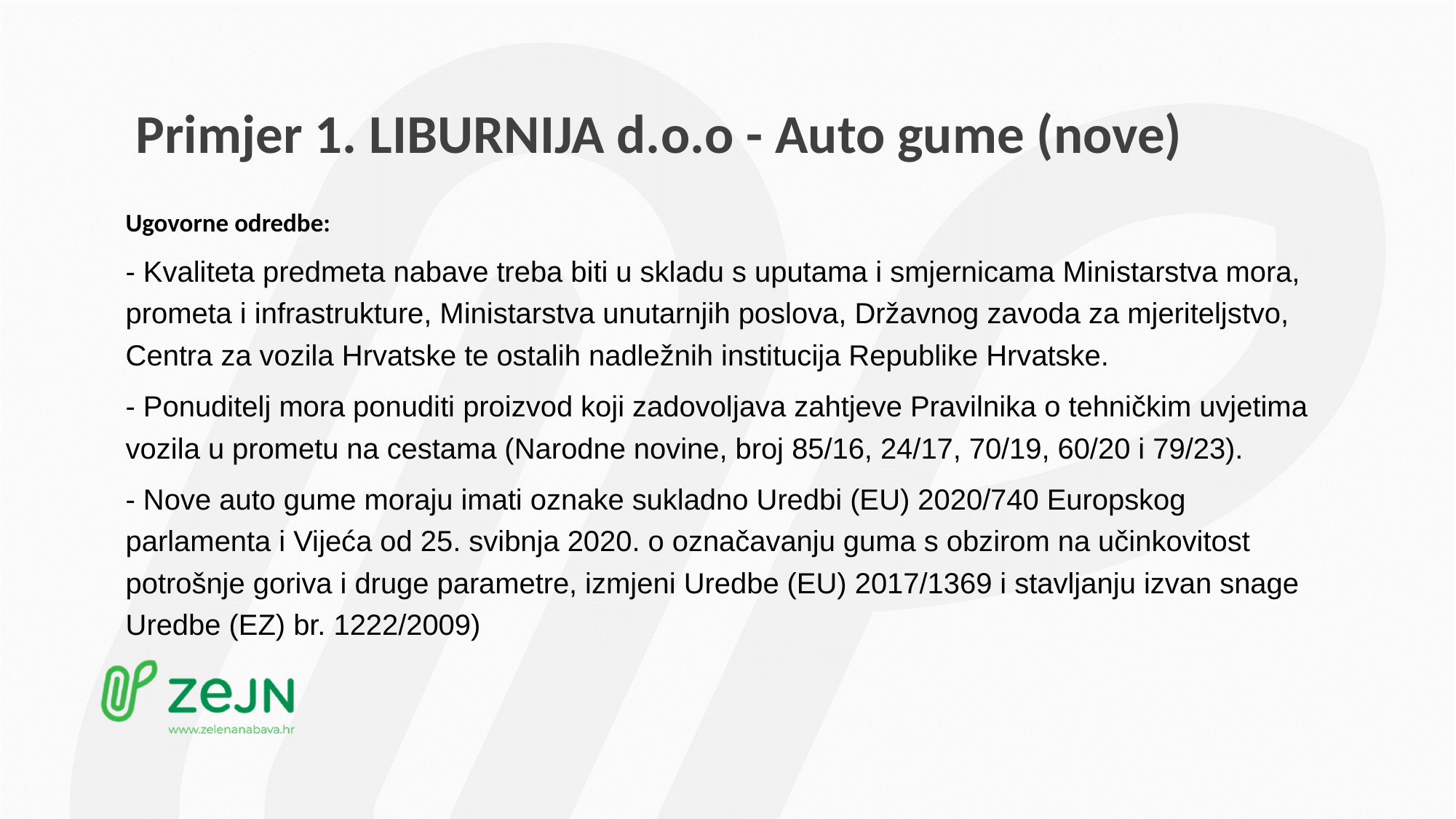

# Primjer 1. LIBURNIJA d.o.o - Auto gume (nove)
Ugovorne odredbe:
- Kvaliteta predmeta nabave treba biti u skladu s uputama i smjernicama Ministarstva mora, prometa i infrastrukture, Ministarstva unutarnjih poslova, Državnog zavoda za mjeriteljstvo, Centra za vozila Hrvatske te ostalih nadležnih institucija Republike Hrvatske.
- Ponuditelj mora ponuditi proizvod koji zadovoljava zahtjeve Pravilnika o tehničkim uvjetima vozila u prometu na cestama (Narodne novine, broj 85/16, 24/17, 70/19, 60/20 i 79/23).
- Nove auto gume moraju imati oznake sukladno Uredbi (EU) 2020/740 Europskog parlamenta i Vijeća od 25. svibnja 2020. o označavanju guma s obzirom na učinkovitost potrošnje goriva i druge parametre, izmjeni Uredbe (EU) 2017/1369 i stavljanju izvan snage Uredbe (EZ) br. 1222/2009)